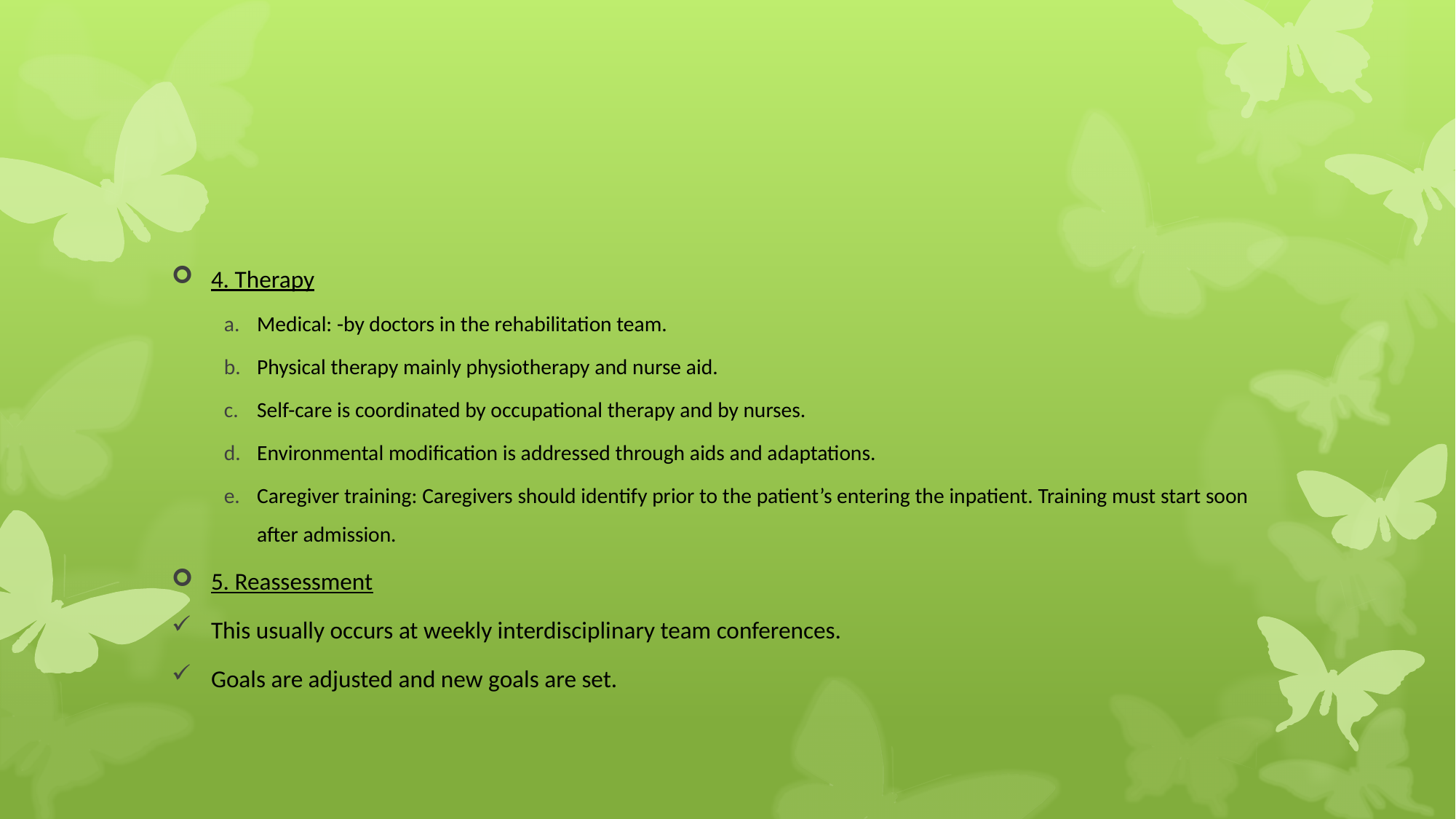

#

4. Therapy
Medical: -by doctors in the rehabilitation team.
Physical therapy mainly physiotherapy and nurse aid.
Self-care is coordinated by occupational therapy and by nurses.
Environmental modification is addressed through aids and adaptations.
Caregiver training: Caregivers should identify prior to the patient’s entering the inpatient. Training must start soon after admission.
5. Reassessment
This usually occurs at weekly interdisciplinary team conferences.
Goals are adjusted and new goals are set.